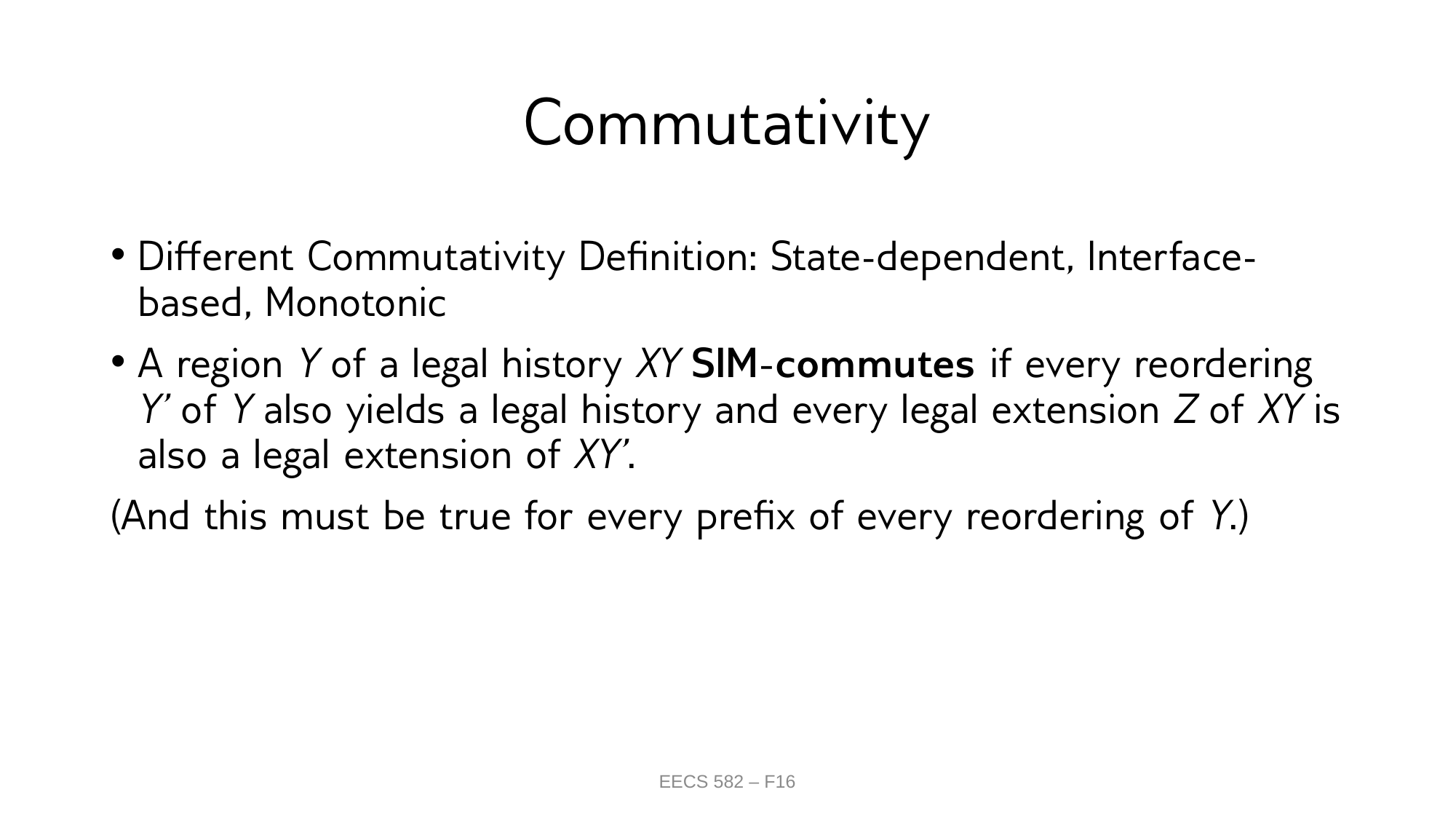

# Commutativity
Different Commutativity Definition: State-dependent, Interface-based, Monotonic
A region Y of a legal history XY SIM-commutes if every reordering Y’ of Y also yields a legal history and every legal extension Z of XY is also a legal extension of XY’.
(And this must be true for every prefix of every reordering of Y.)

EECS 582 – F16